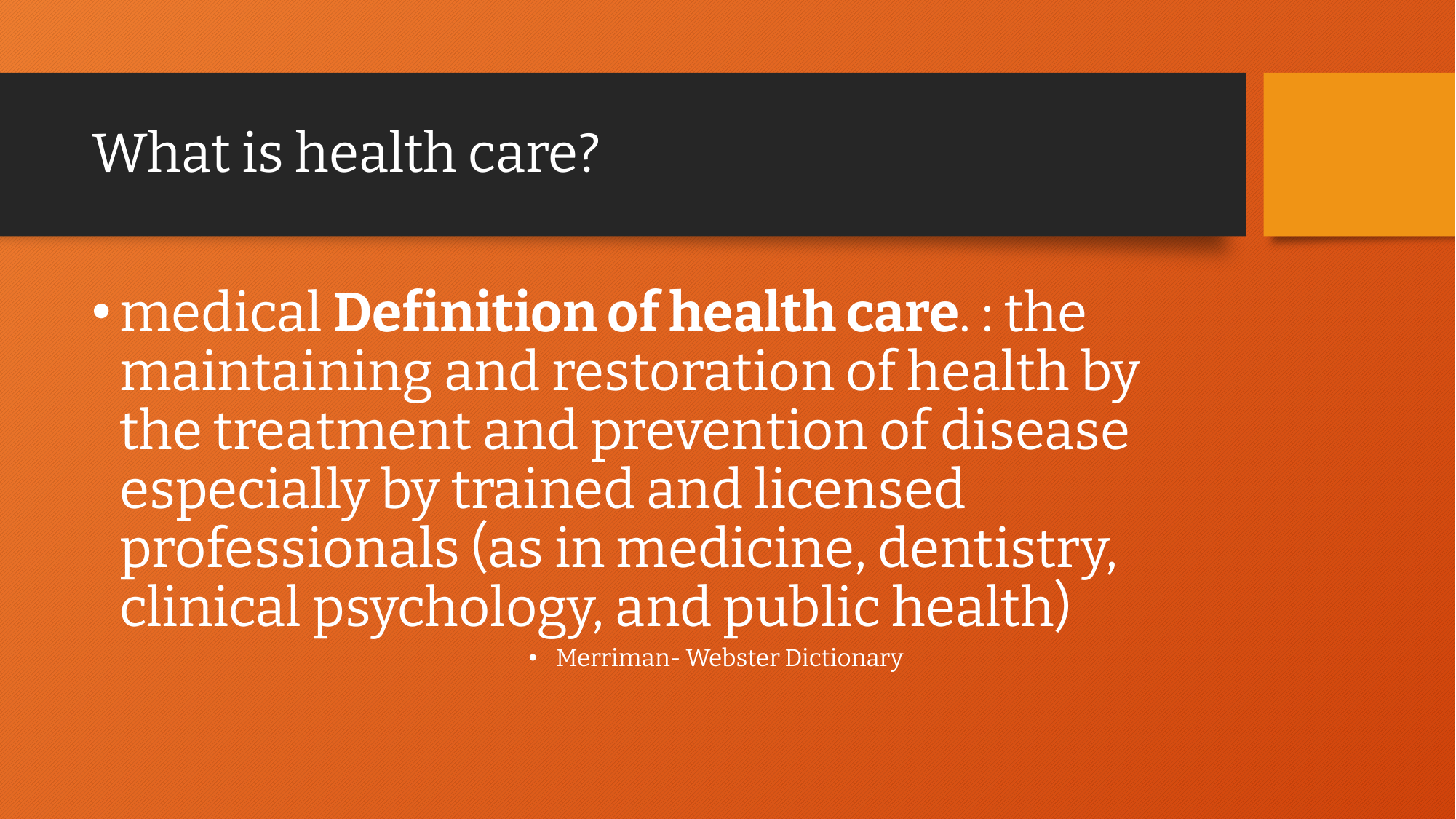

# What is health care?
medical Definition of health care. : the maintaining and restoration of health by the treatment and prevention of disease especially by trained and licensed professionals (as in medicine, dentistry, clinical psychology, and public health)
Merriman- Webster Dictionary